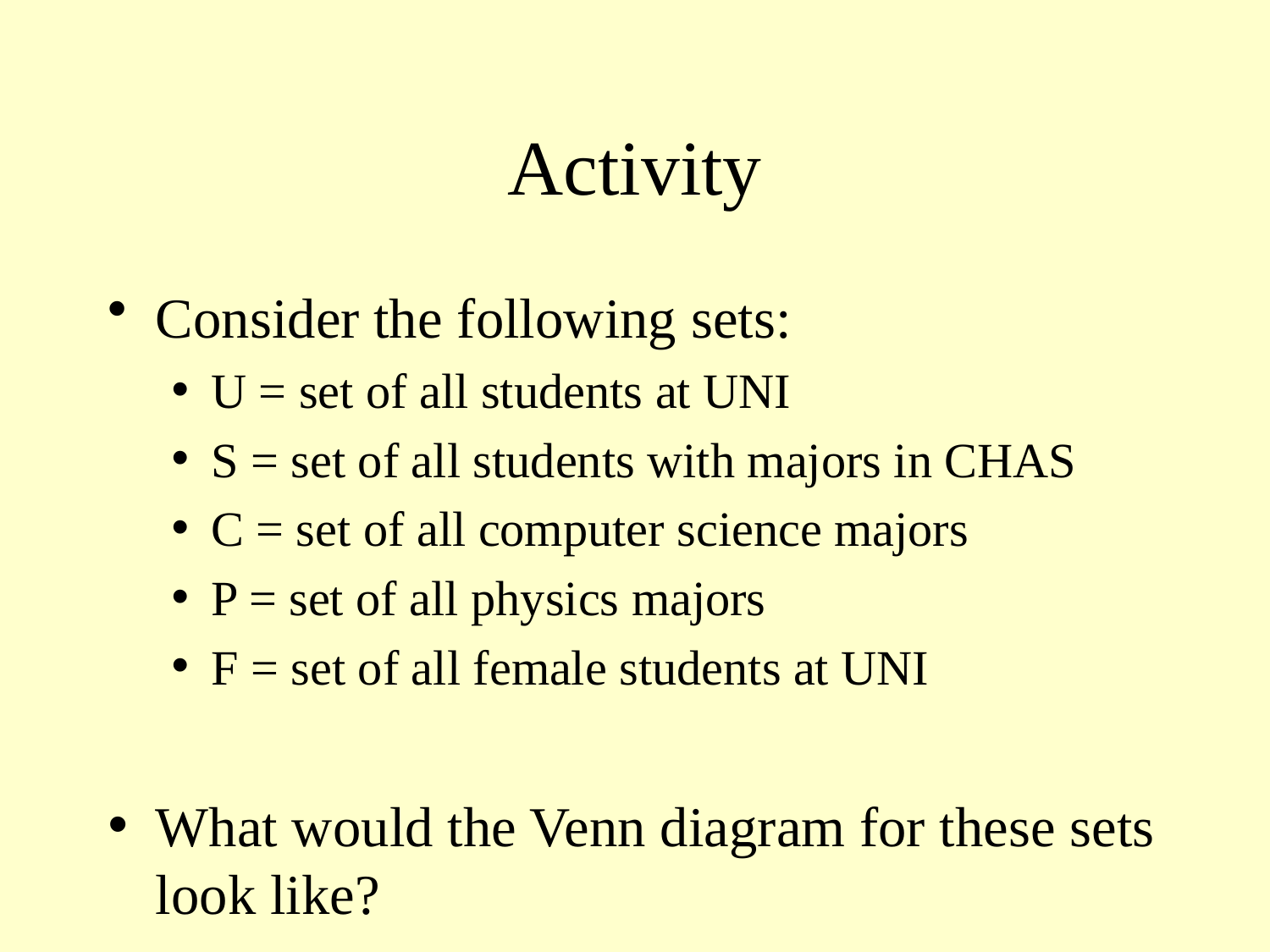

# Activity
Consider the following sets:
U = set of all students at UNI
S = set of all students with majors in CHAS
C = set of all computer science majors
P = set of all physics majors
F = set of all female students at UNI

What would the Venn diagram for these sets look like?